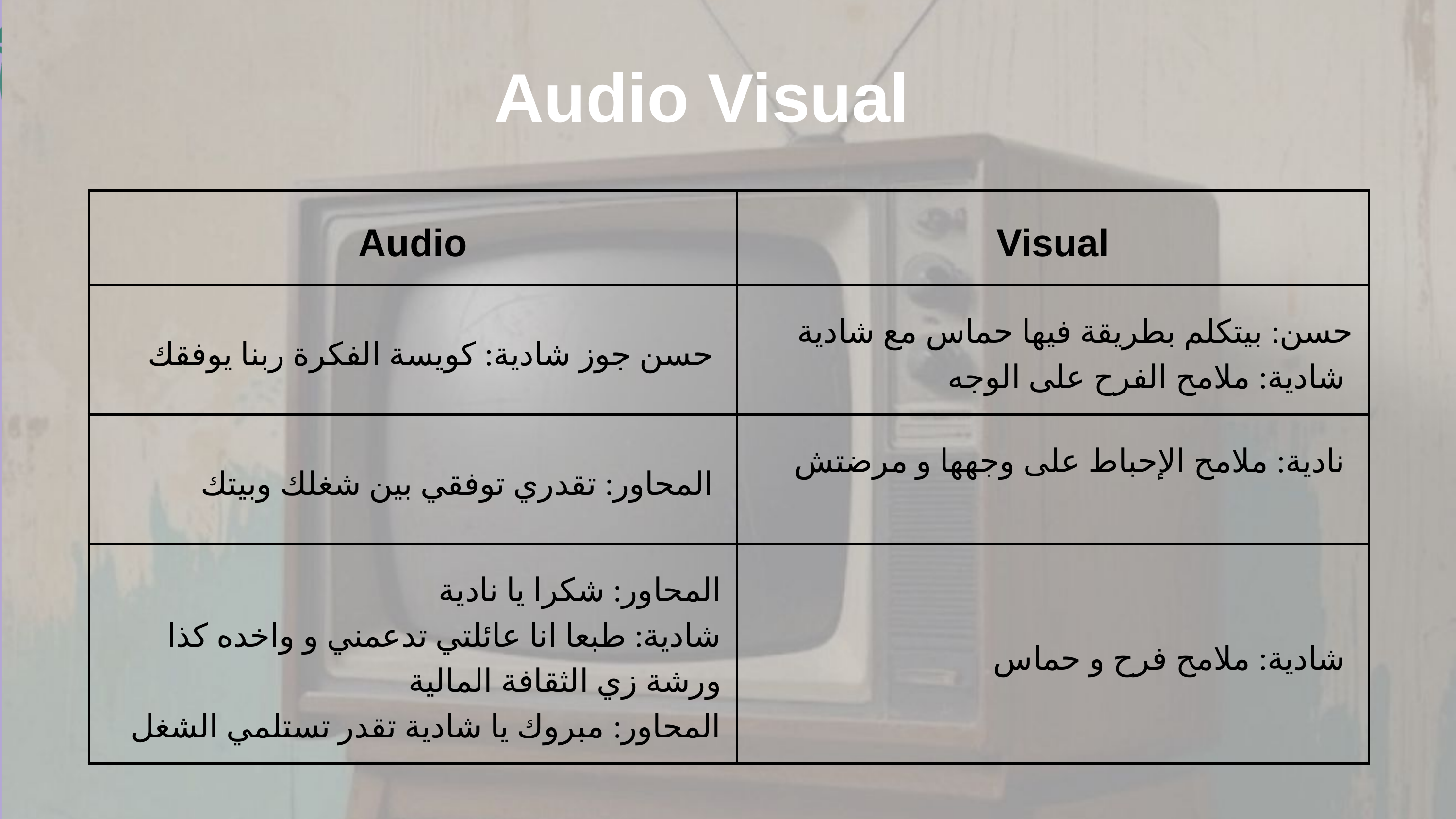

Audio Visual
| Audio | Visual |
| --- | --- |
| حسن جوز شادية: كويسة الفكرة ربنا يوفقك | حسن: بيتكلم بطريقة فيها حماس مع شادية شادية: ملامح الفرح على الوجه |
| المحاور: تقدري توفقي بين شغلك وبيتك | نادية: ملامح الإحباط على وجهها و مرضتش |
| المحاور: شكرا يا نادية شادية: طبعا انا عائلتي تدعمني و واخده كذا ورشة زي الثقافة المالية المحاور: مبروك يا شادية تقدر تستلمي الشغل | شادية: ملامح فرح و حماس |